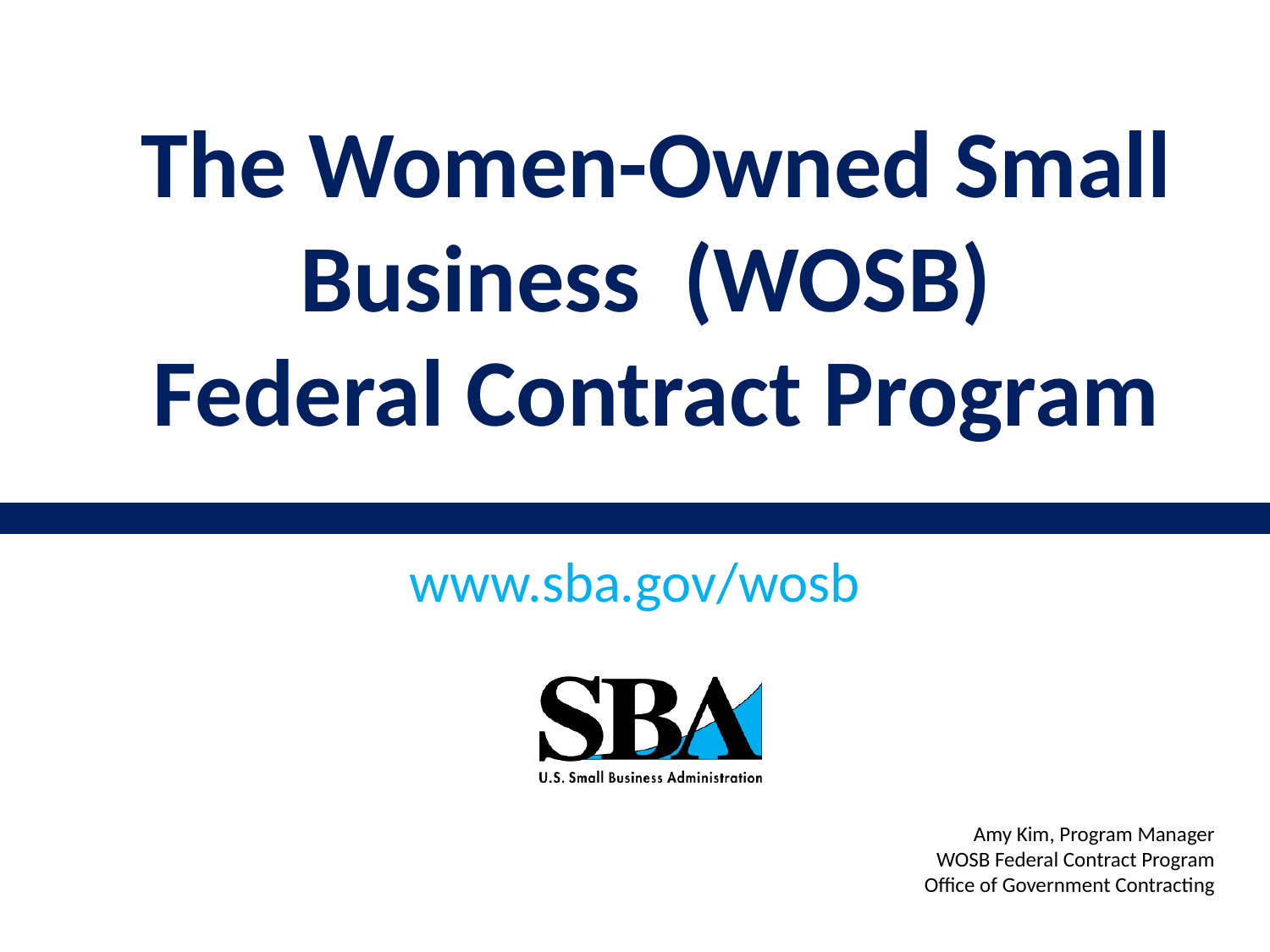

The Women-Owned Small Business  (WOSB)
Federal Contract Program
www.sba.gov/wosb
Amy Kim, Program Manager
WOSB Federal Contract Program
Office of Government Contracting